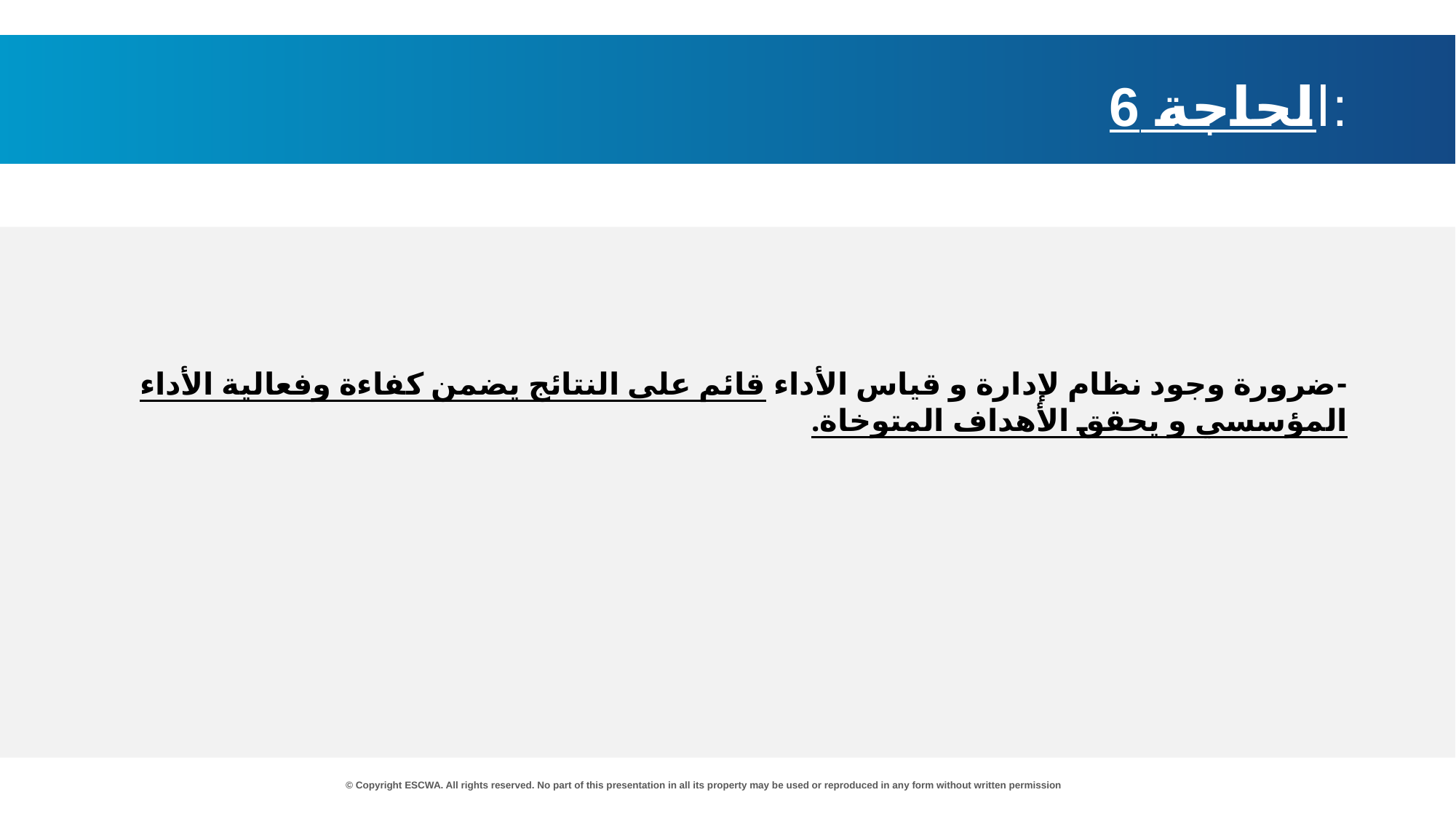

الحاجة 6:

-ضرورة وجود نظام لإدارة و قياس الأداء قائم على النتائج يضمن كفاءة وفعالية الأداء المؤسسي و يحقق الأهداف المتوخاة.